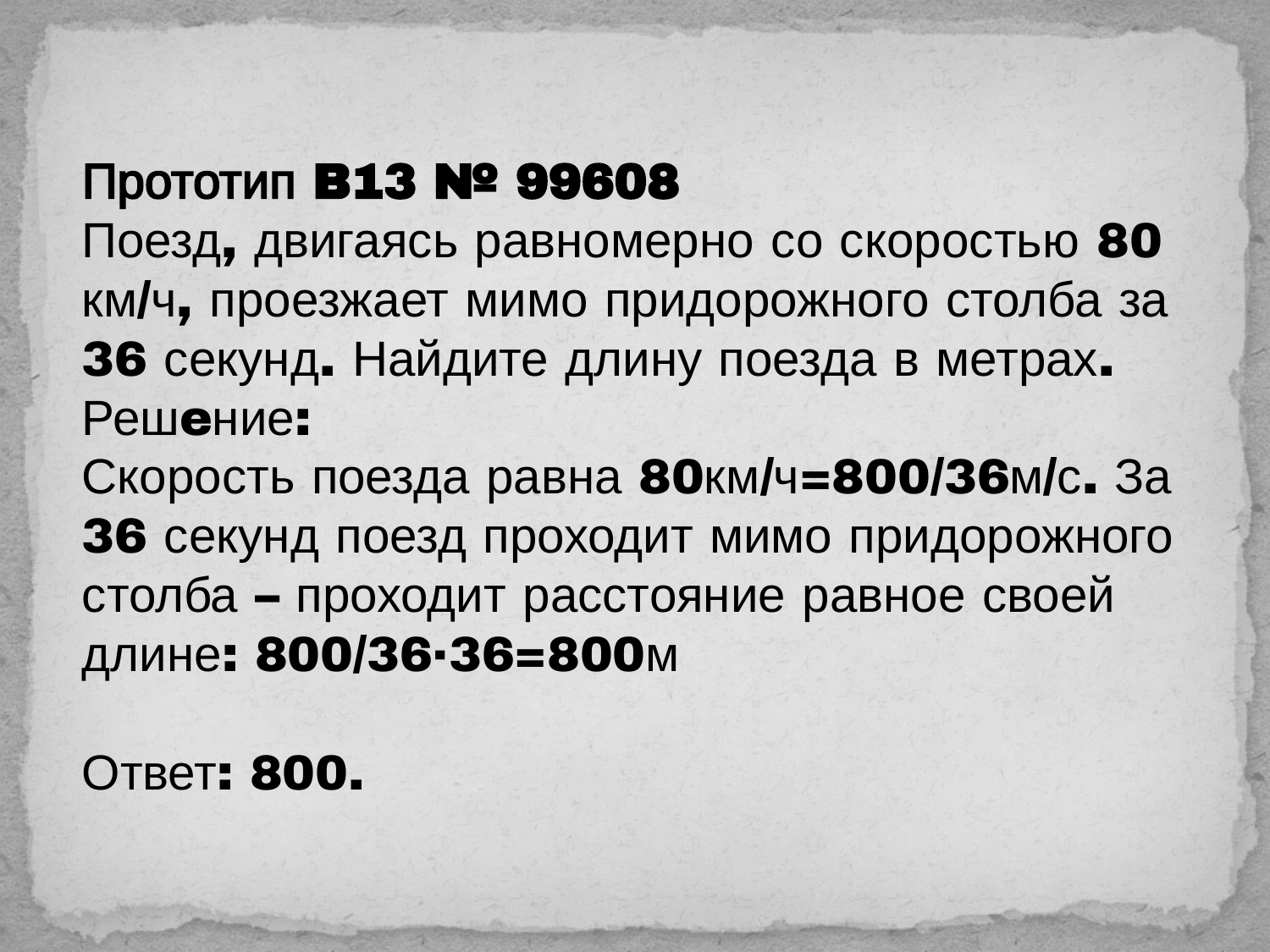

#
Прототип B13 № 99608
Поезд, двигаясь равномерно со скоростью 80 км/ч, проезжает мимо придорожного столба за 36 секунд. Найдите длину поезда в метрах.
Решeние:
Скорость поезда равна 80км/ч=800/36м/с. За 36 секунд поезд проходит мимо придорожного столба – проходит расстояние равное своей длине: 800/36·36=800м

Ответ: 800.